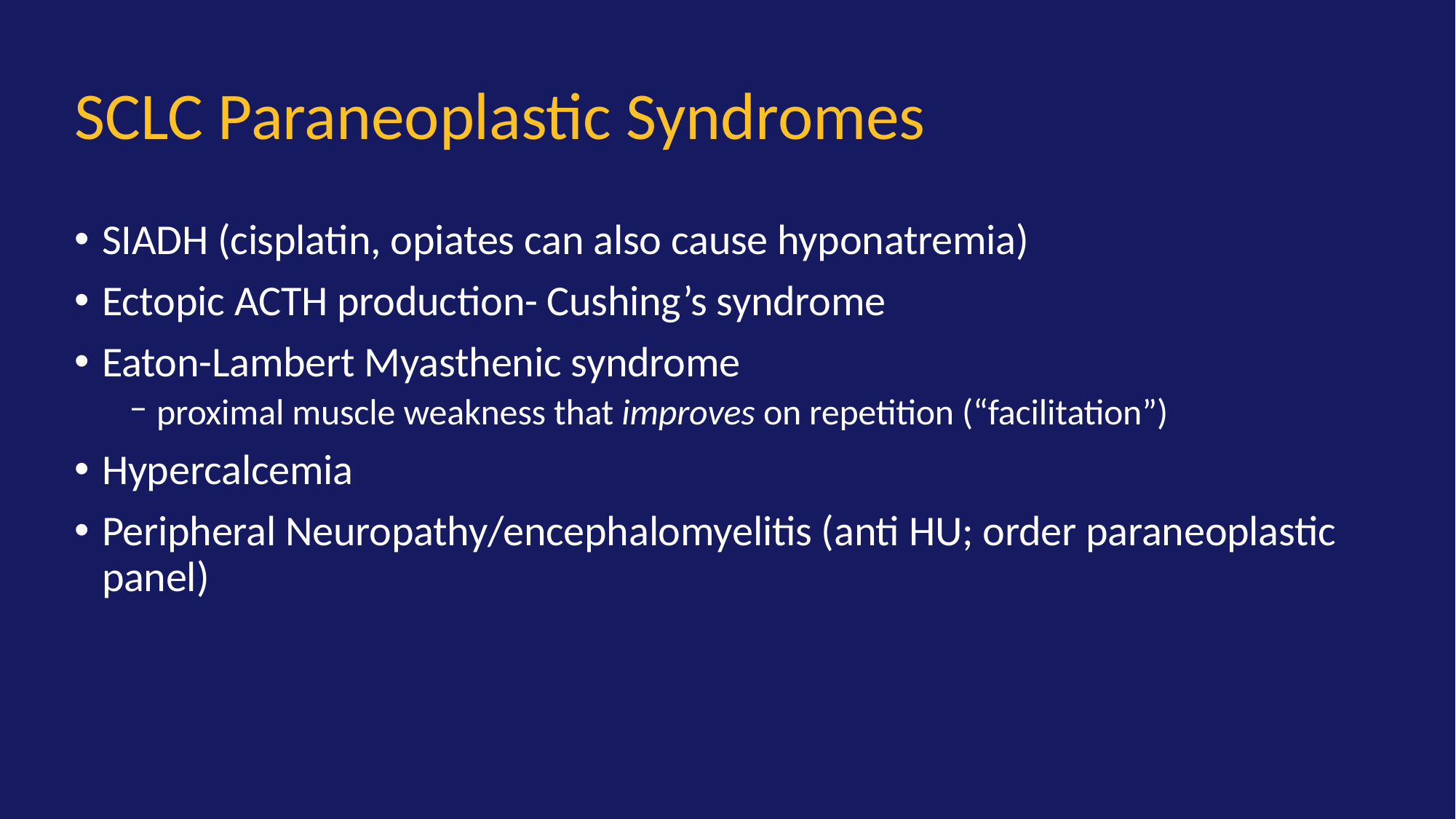

# SCLC Paraneoplastic Syndromes
SIADH (cisplatin, opiates can also cause hyponatremia)
Ectopic ACTH production- Cushing’s syndrome
Eaton-Lambert Myasthenic syndrome
proximal muscle weakness that improves on repetition (“facilitation”)
Hypercalcemia
Peripheral Neuropathy/encephalomyelitis (anti HU; order paraneoplastic panel)